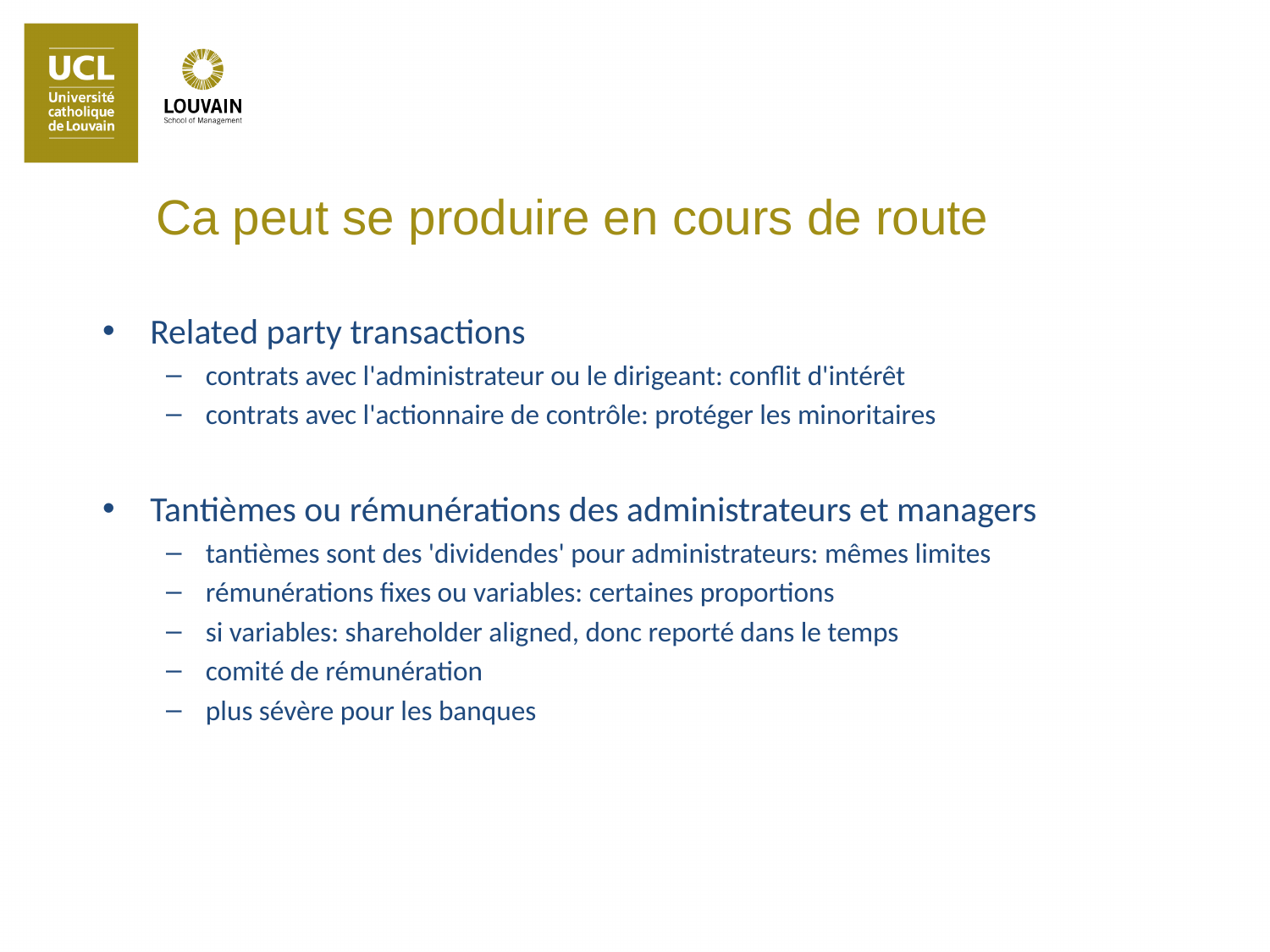

Ca peut se produire en cours de route

Related party transactions
contrats avec l'administrateur ou le dirigeant: conflit d'intérêt
contrats avec l'actionnaire de contrôle: protéger les minoritaires

Tantièmes ou rémunérations des administrateurs et managers
tantièmes sont des 'dividendes' pour administrateurs: mêmes limites
rémunérations fixes ou variables: certaines proportions
si variables: shareholder aligned, donc reporté dans le temps
comité de rémunération
plus sévère pour les banques